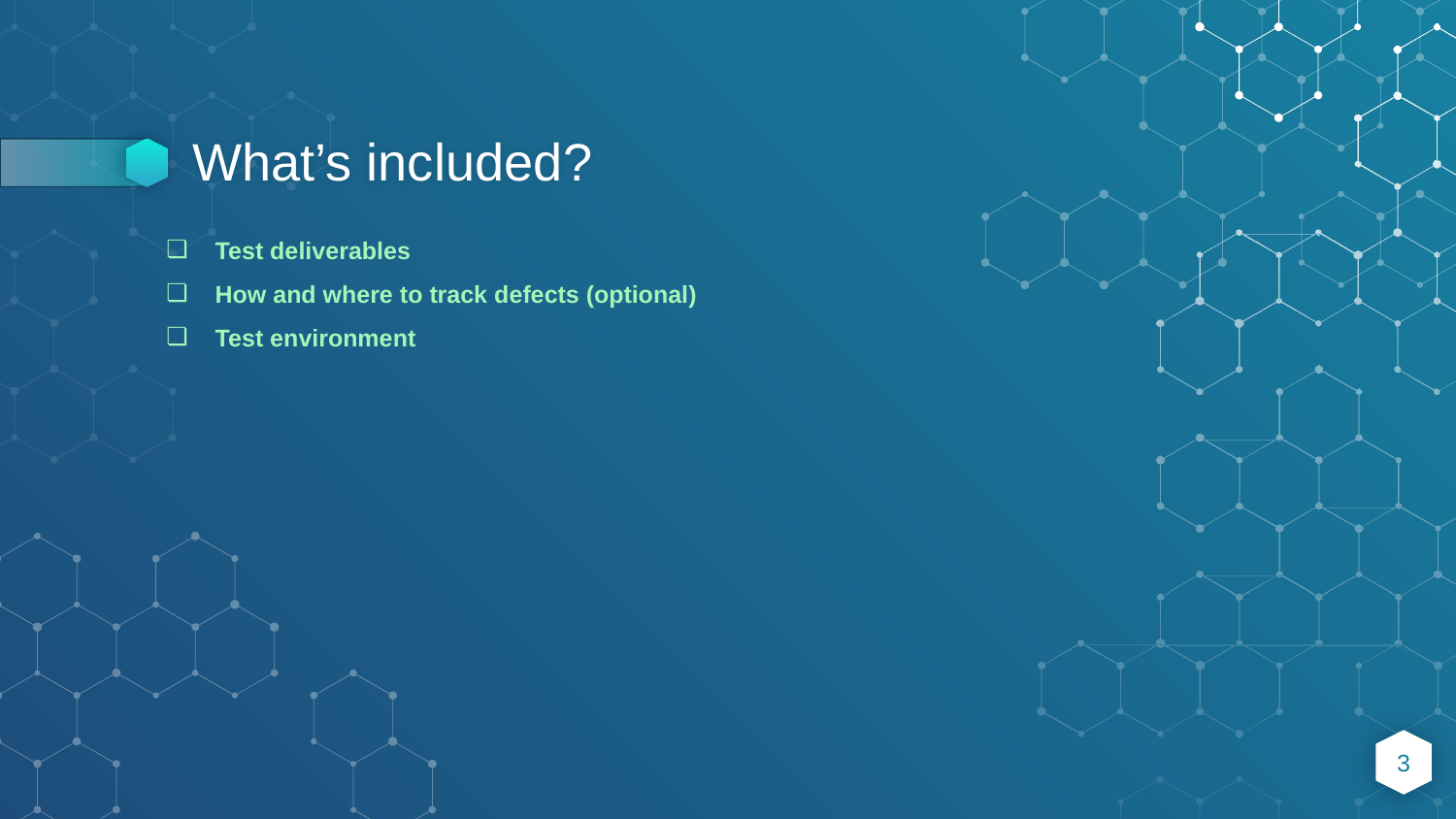

# What’s included?
Test deliverables
How and where to track defects (optional)
Test environment

3